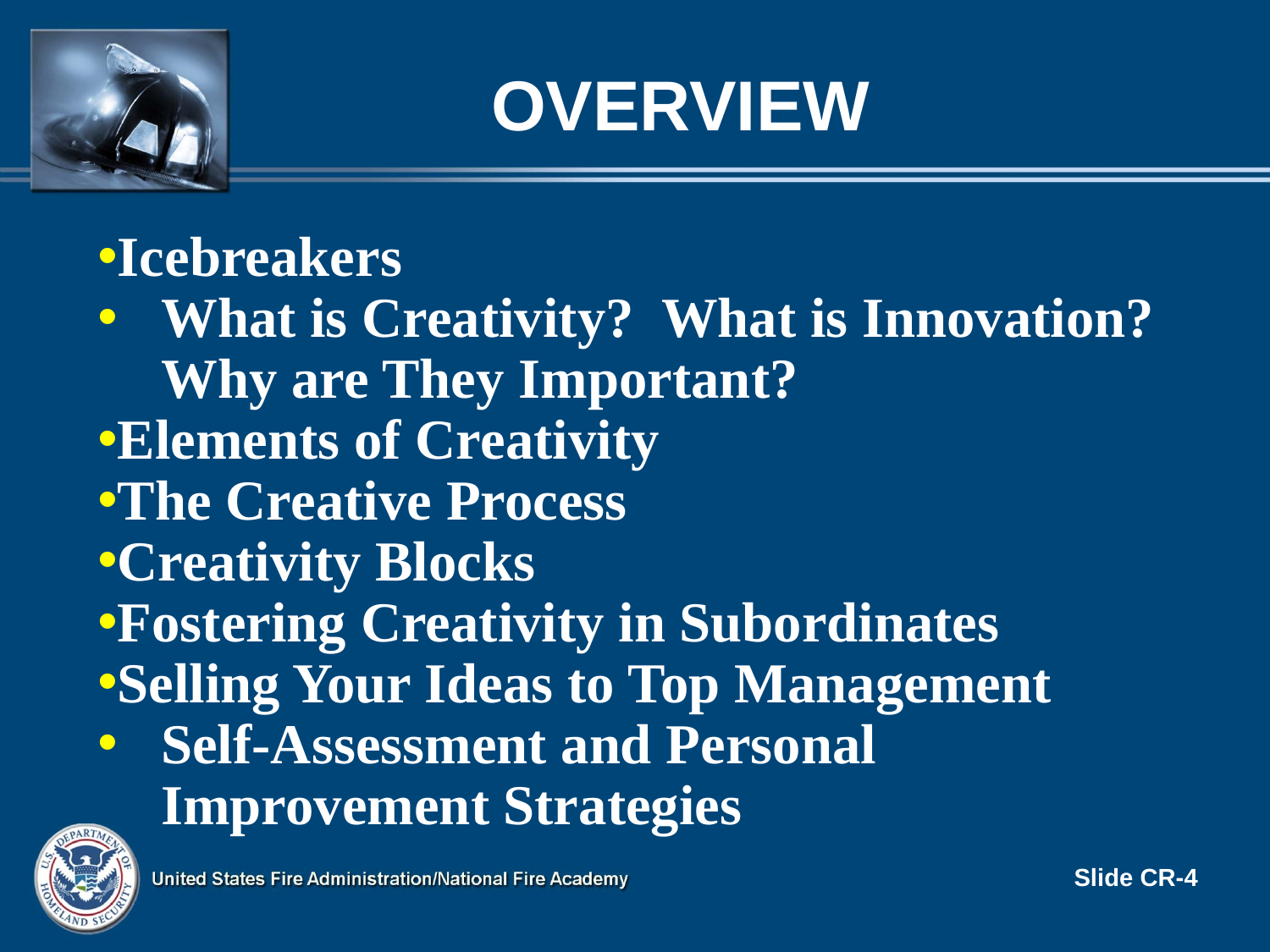

# OVERVIEW
Icebreakers
What is Creativity?  What is Innovation? Why are They Important?
Elements of Creativity
The Creative Process
Creativity Blocks
Fostering Creativity in Subordinates
Selling Your Ideas to Top Management
Self-Assessment and Personal Improvement Strategies

Slide CR-4